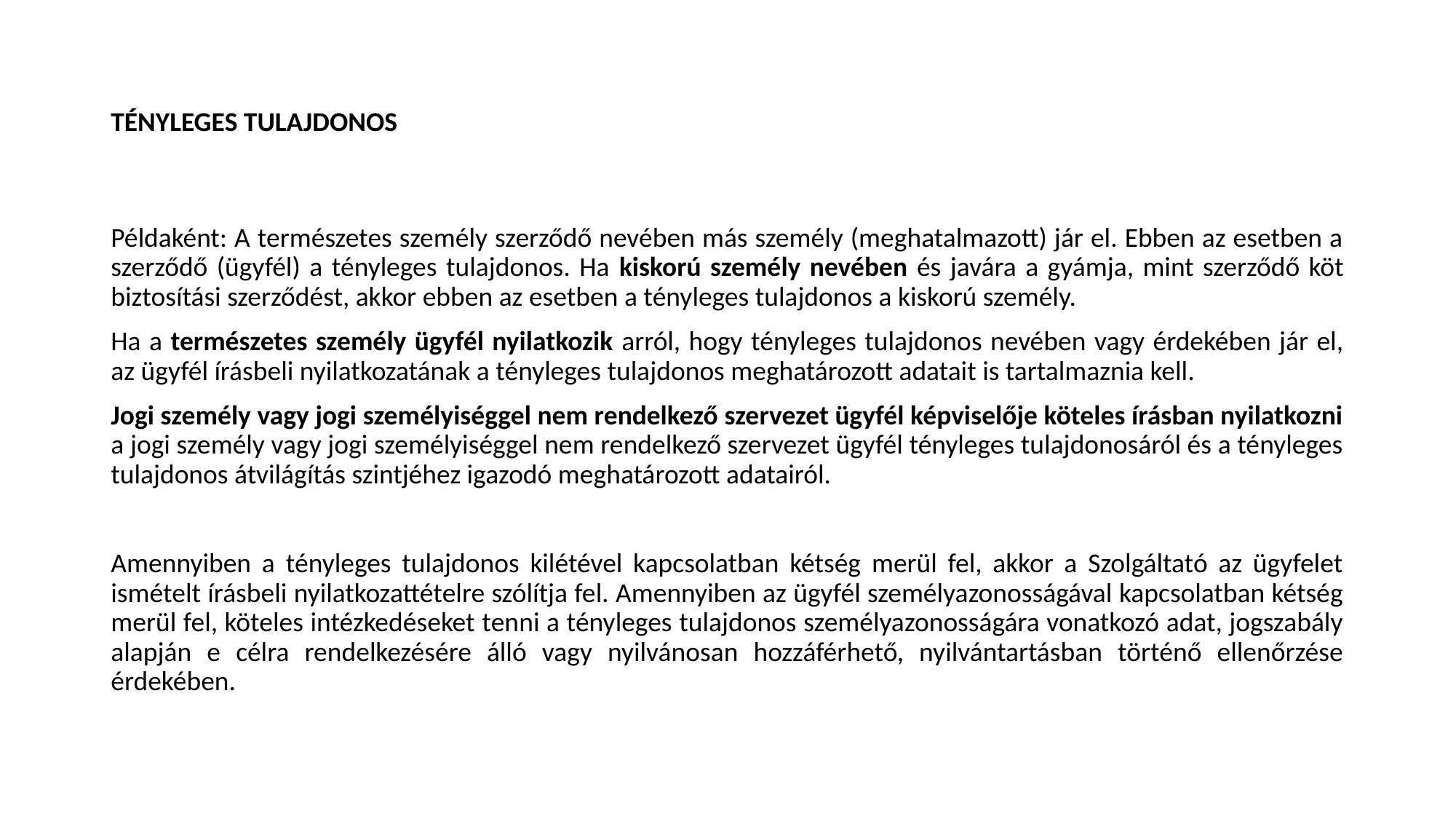

# TÉNYLEGES TULAJDONOS
Példaként: A természetes személy szerződő nevében más személy (meghatalmazott) jár el. Ebben az esetben a szerződő (ügyfél) a tényleges tulajdonos. Ha kiskorú személy nevében és javára a gyámja, mint szerződő köt biztosítási szerződést, akkor ebben az esetben a tényleges tulajdonos a kiskorú személy.
Ha a természetes személy ügyfél nyilatkozik arról, hogy tényleges tulajdonos nevében vagy érdekében jár el, az ügyfél írásbeli nyilatkozatának a tényleges tulajdonos meghatározott adatait is tartalmaznia kell.
Jogi személy vagy jogi személyiséggel nem rendelkező szervezet ügyfél képviselője köteles írásban nyilatkozni a jogi személy vagy jogi személyiséggel nem rendelkező szervezet ügyfél tényleges tulajdonosáról és a tényleges tulajdonos átvilágítás szintjéhez igazodó meghatározott adatairól.

Amennyiben a tényleges tulajdonos kilétével kapcsolatban kétség merül fel, akkor a Szolgáltató az ügyfelet ismételt írásbeli nyilatkozattételre szólítja fel. Amennyiben az ügyfél személyazonosságával kapcsolatban kétség merül fel, köteles intézkedéseket tenni a tényleges tulajdonos személyazonosságára vonatkozó adat, jogszabály alapján e célra rendelkezésére álló vagy nyilvánosan hozzáférhető, nyilvántartásban történő ellenőrzése érdekében.